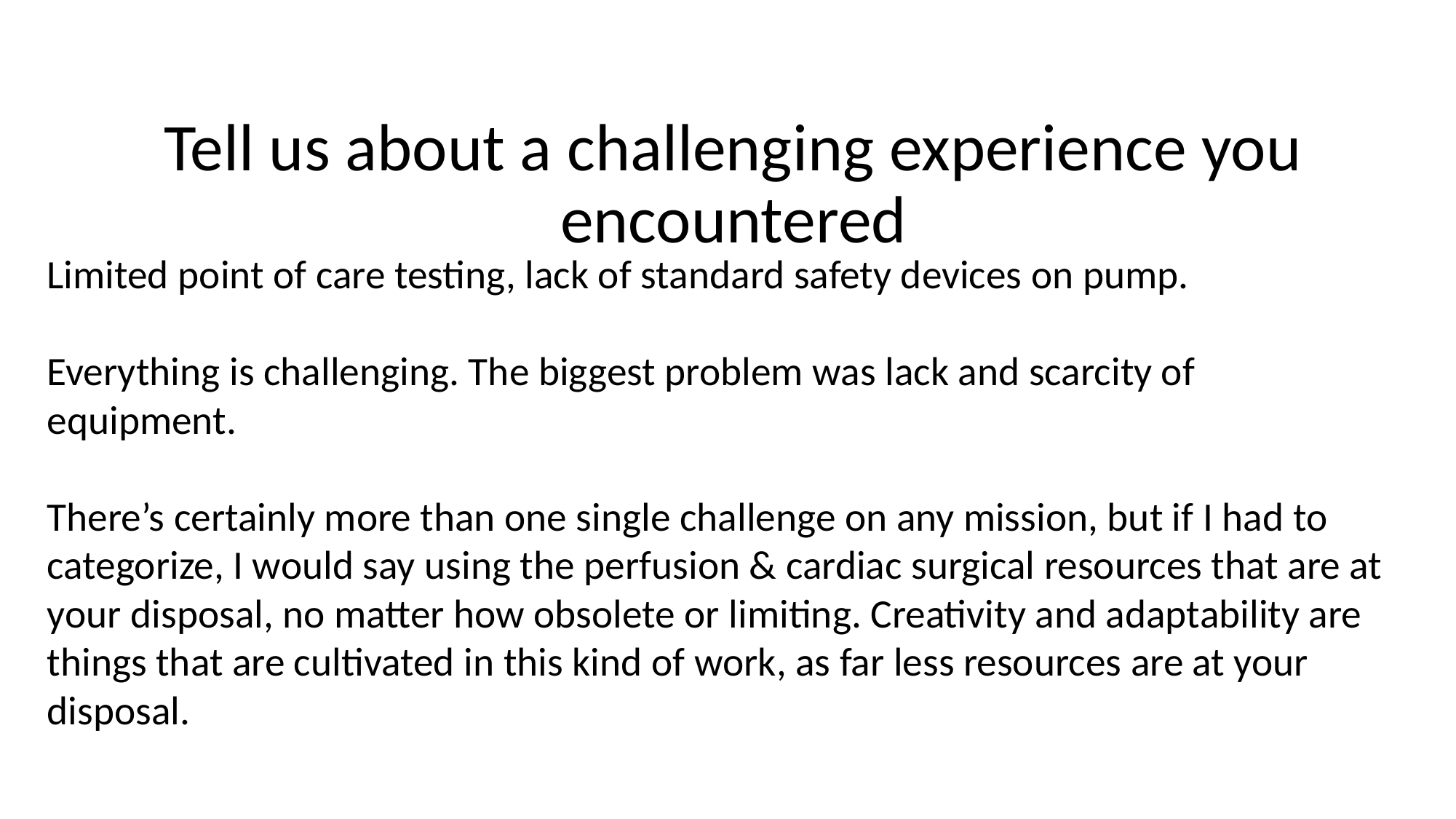

# Tell us about a challenging experience you encountered
Limited point of care testing, lack of standard safety devices on pump.

Everything is challenging. The biggest problem was lack and scarcity of equipment.

There’s certainly more than one single challenge on any mission, but if I had to categorize, I would say using the perfusion & cardiac surgical resources that are at your disposal, no matter how obsolete or limiting. Creativity and adaptability are things that are cultivated in this kind of work, as far less resources are at your disposal.